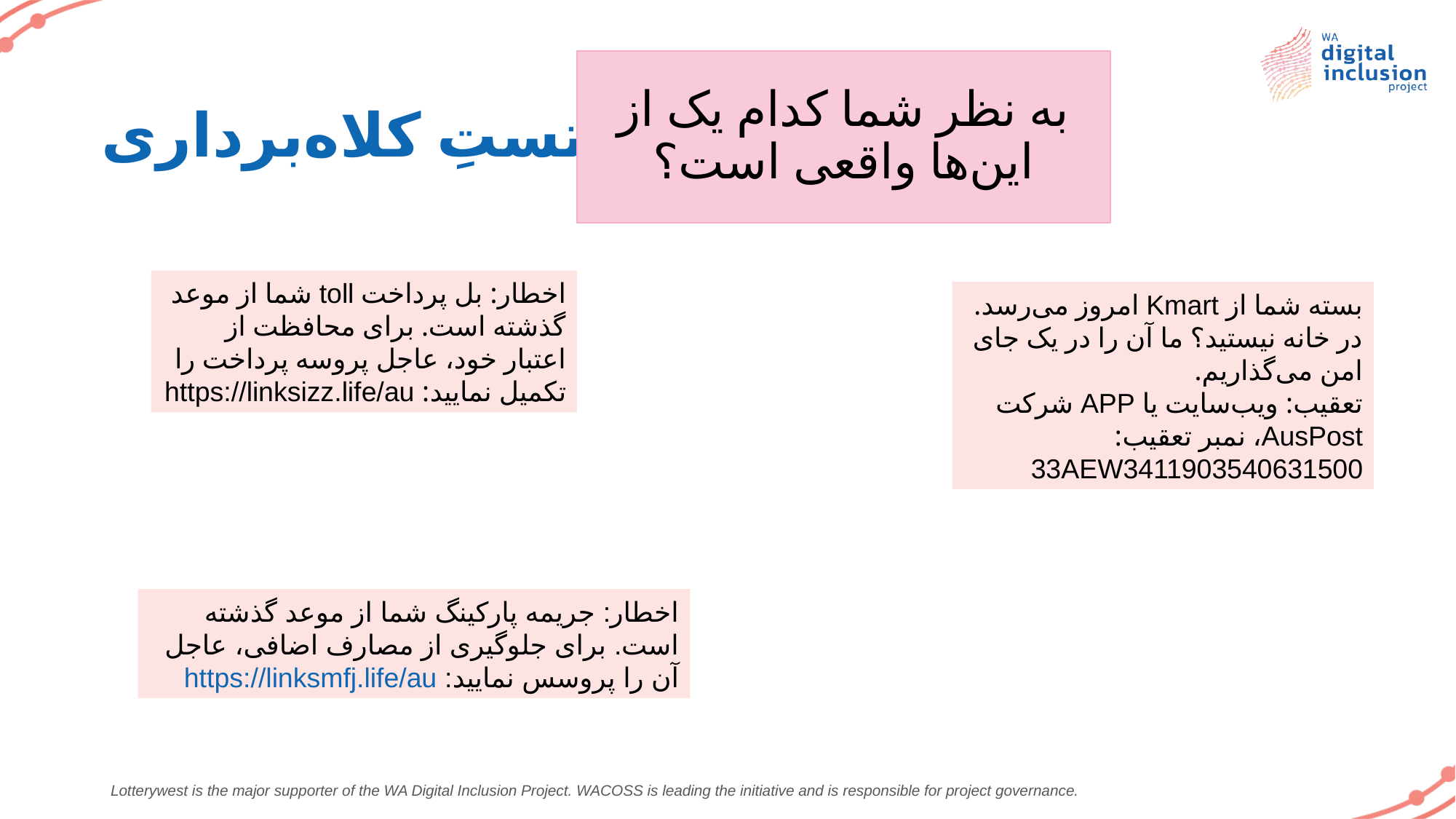

به نظر شما کدام یک از این‌ها واقعی است؟
# تستِ کلاه‌برداری!
اخطار: بل پرداخت toll شما از موعد گذشته است. برای محافظت از اعتبار خود، عاجل پروسه پرداخت را تکمیل نمایید: https://linksizz.life/au
بسته شما از Kmart امروز می‌رسد. در خانه نیستید؟ ما آن را در یک جای امن می‌گذاریم.
تعقیب: ویب‌سایت یا APP شرکت AusPost، نمبر تعقیب: 33AEW3411903540631500
اخطار: جریمه پارکینگ شما از موعد گذشته است. برای جلوگیری از مصارف اضافی، عاجل آن را پروسس نمایید: https://linksmfj.life/au